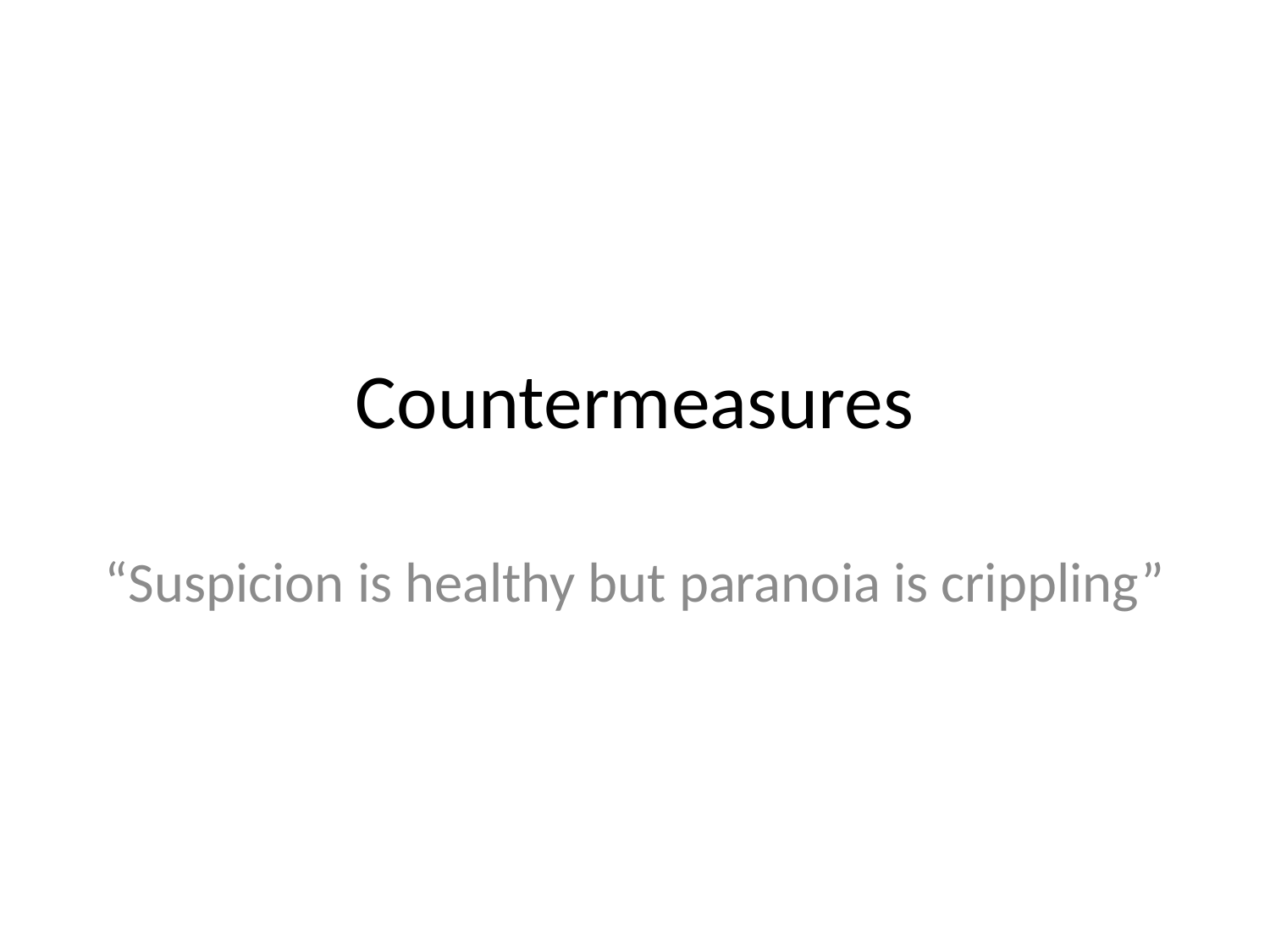

# Countermeasures
“Suspicion is healthy but paranoia is crippling”